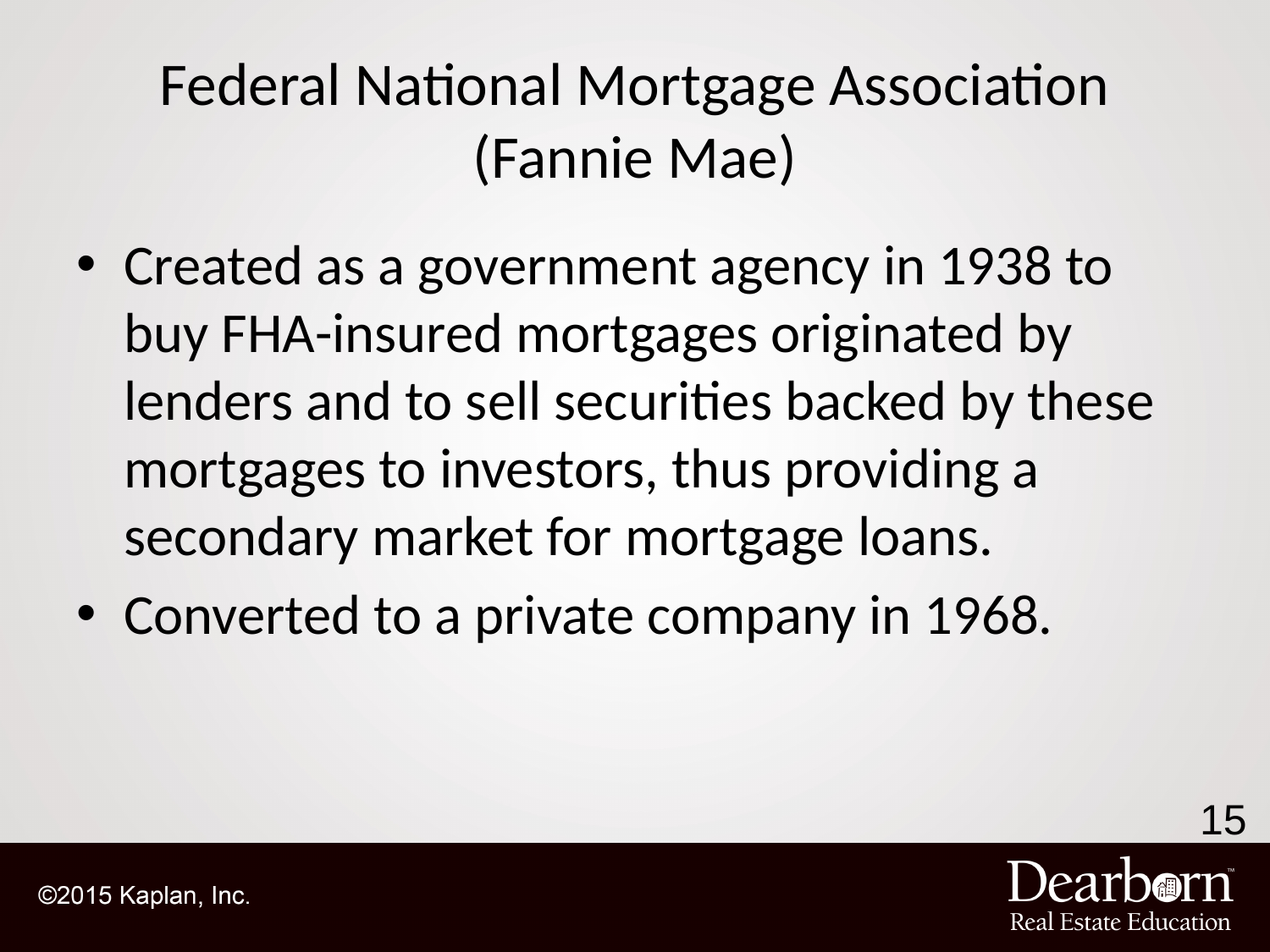

# Federal National Mortgage Association (Fannie Mae)
Created as a government agency in 1938 to buy FHA-insured mortgages originated by lenders and to sell securities backed by these mortgages to investors, thus providing a secondary market for mortgage loans.
Converted to a private company in 1968.
15